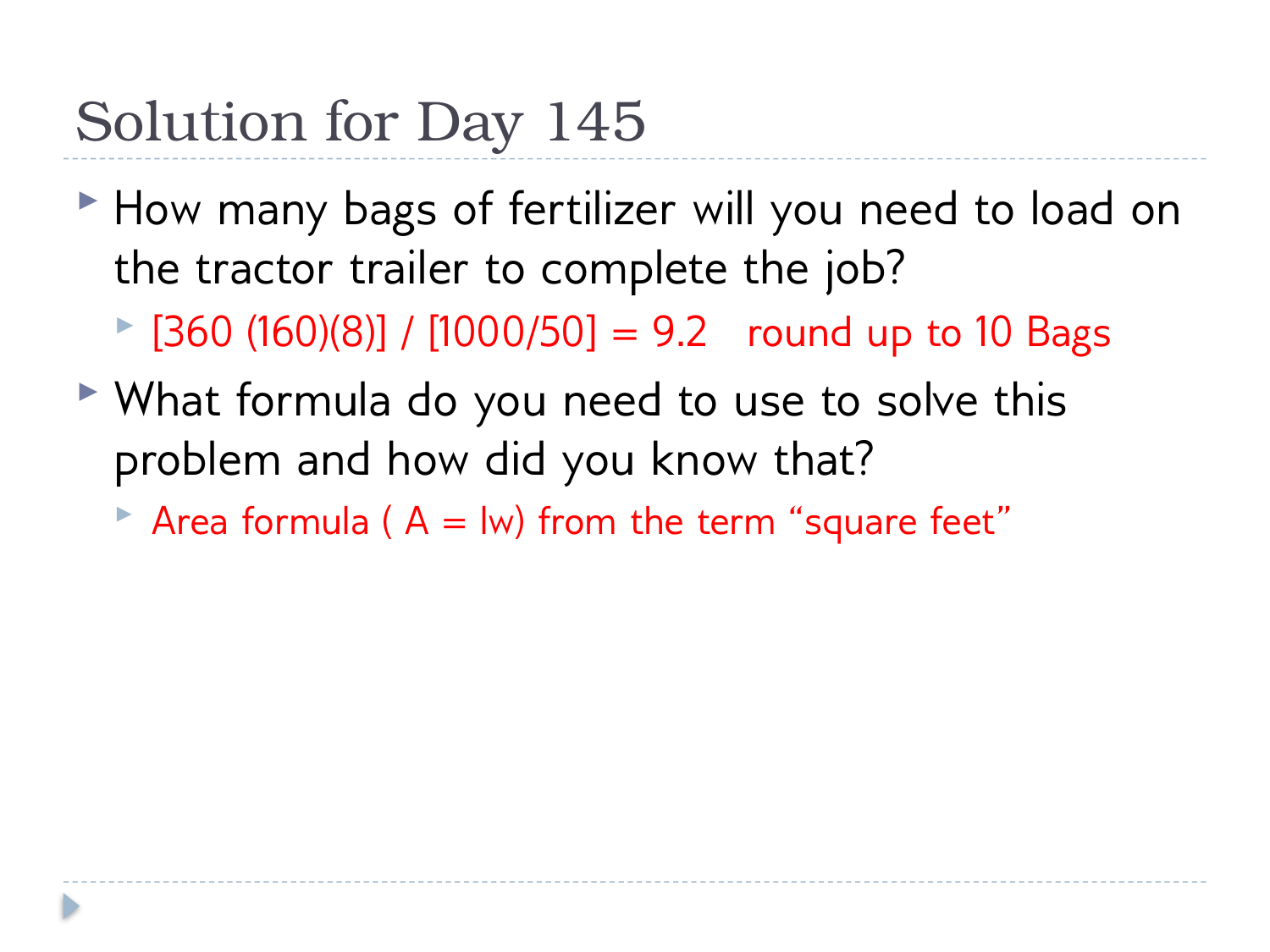

# Solution for Day 145
How many bags of fertilizer will you need to load on the tractor trailer to complete the job?
[360 (160)(8)] / [1000/50] = 9.2   round up to 10 Bags
What formula do you need to use to solve this problem and how did you know that?
Area formula ( A = lw) from the term “square feet”